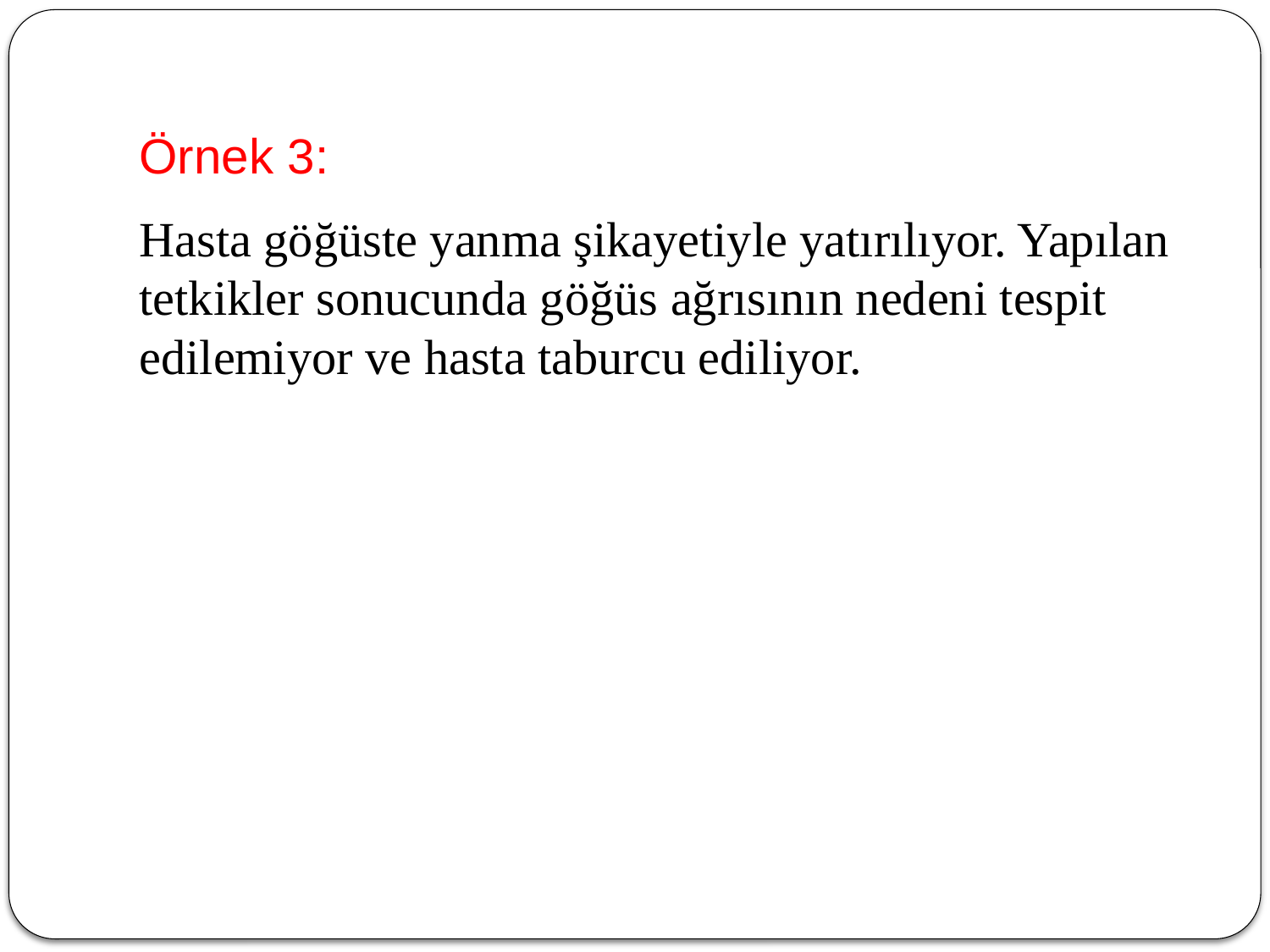

# Örnek 3:
Hasta göğüste yanma şikayetiyle yatırılıyor. Yapılan tetkikler sonucunda göğüs ağrısının nedeni tespit edilemiyor ve hasta taburcu ediliyor.